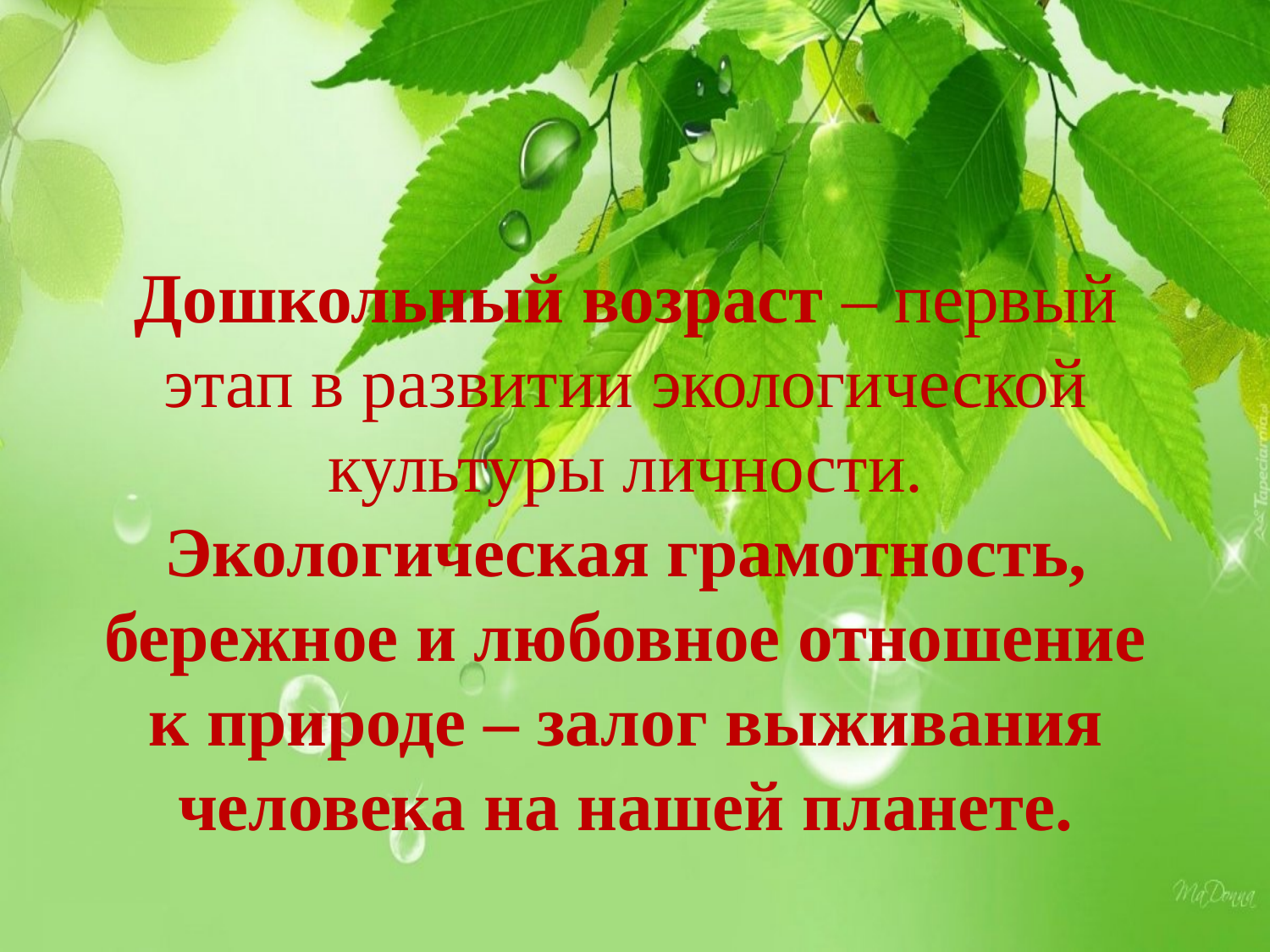

Дошкольный возраст – первый этап в развитии экологической культуры личности.
Экологическая грамотность, бережное и любовное отношение к природе – залог выживания человека на нашей планете.